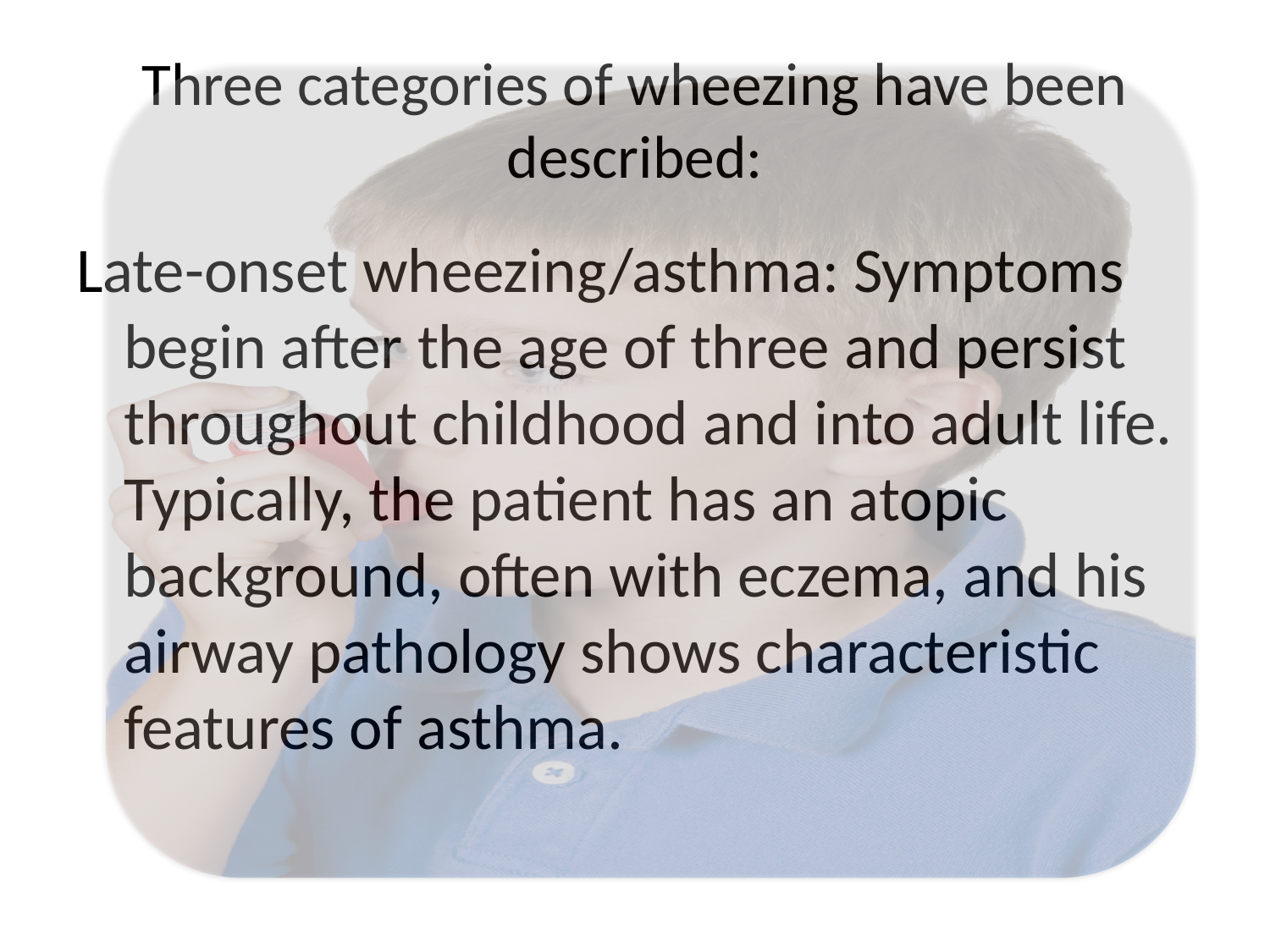

# Three categories of wheezing have been described:

Late-onset wheezing/asthma: Symptoms begin after the age of three and persist throughout childhood and into adult life. Typically, the patient has an atopic background, often with eczema, and his airway pathology shows characteristic features of asthma.